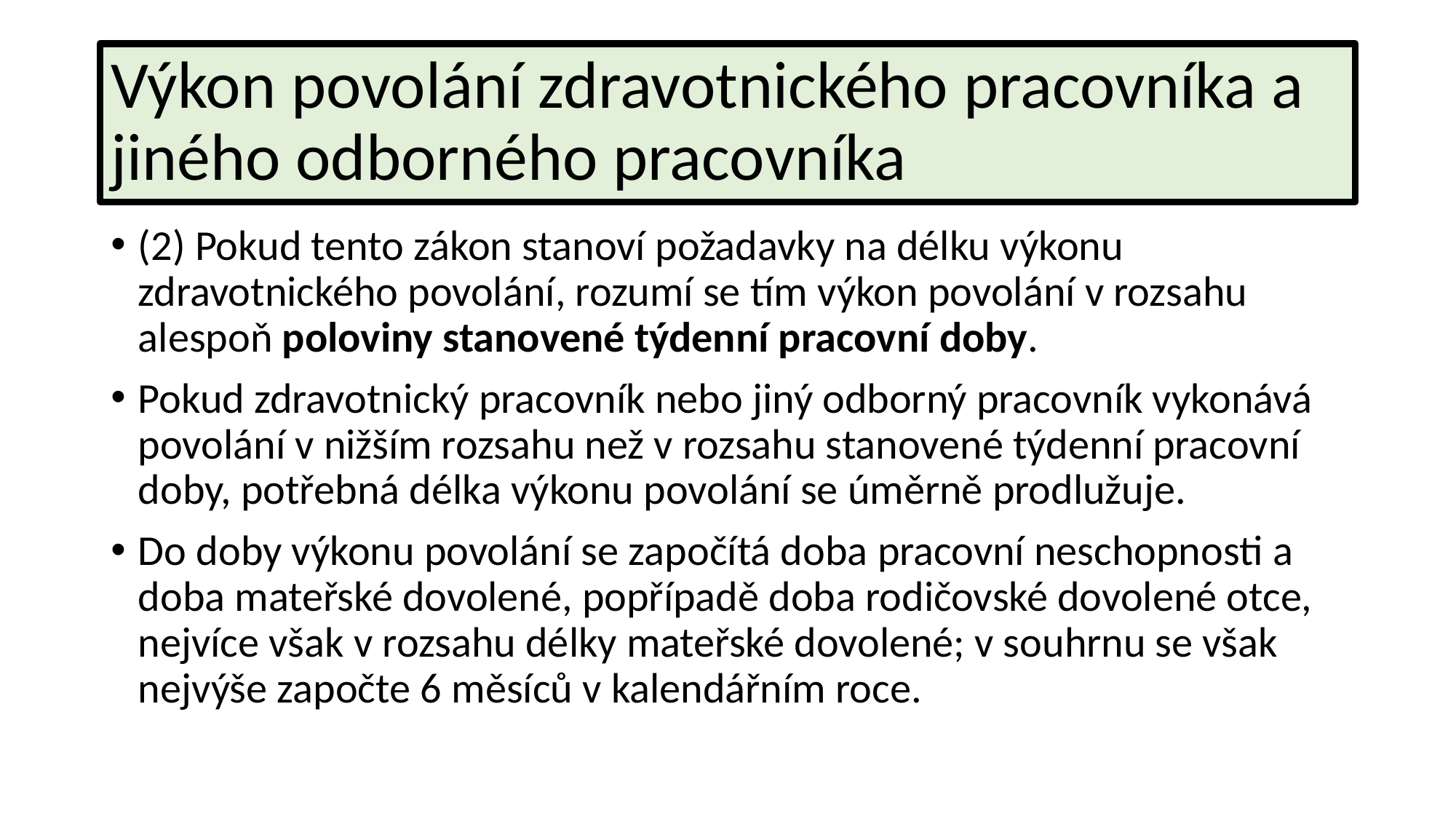

# Výkon povolání zdravotnického pracovníka a jiného odborného pracovníka
(2) Pokud tento zákon stanoví požadavky na délku výkonu zdravotnického povolání, rozumí se tím výkon povolání v rozsahu alespoň poloviny stanovené týdenní pracovní doby.
Pokud zdravotnický pracovník nebo jiný odborný pracovník vykonává povolání v nižším rozsahu než v rozsahu stanovené týdenní pracovní doby, potřebná délka výkonu povolání se úměrně prodlužuje.
Do doby výkonu povolání se započítá doba pracovní neschopnosti a doba mateřské dovolené, popřípadě doba rodičovské dovolené otce, nejvíce však v rozsahu délky mateřské dovolené; v souhrnu se však nejvýše započte 6 měsíců v kalendářním roce.